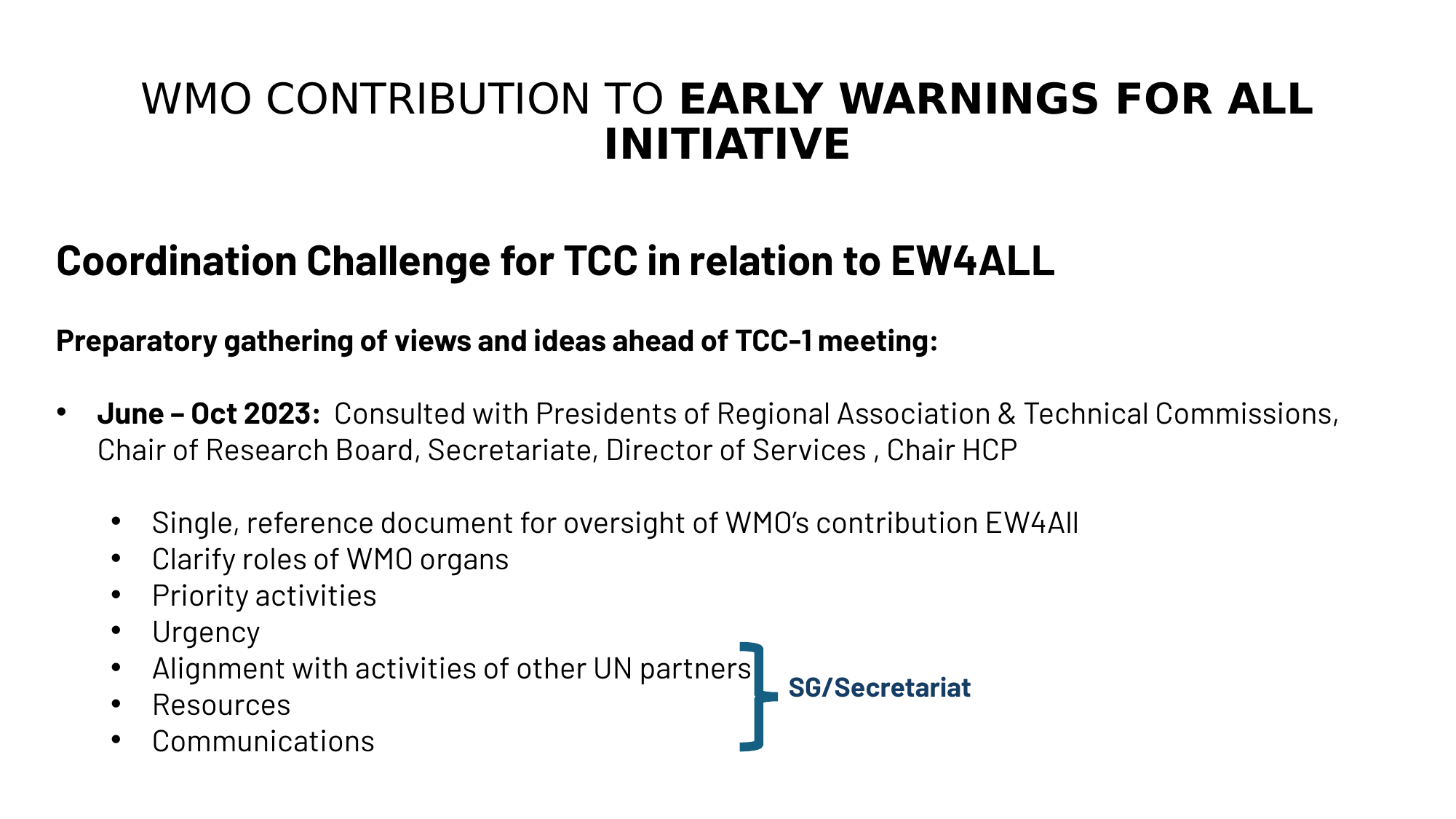

# WMO contribution to Early warnings for all initiative
Coordination Challenge for TCC in relation to EW4ALL

Preparatory gathering of views and ideas ahead of TCC-1 meeting:

June – Oct 2023:  Consulted with Presidents of Regional Association & Technical Commissions, Chair of Research Board, Secretariate, Director of Services , Chair HCP

Single, reference document for oversight of WMO’s contribution EW4All
Clarify roles of WMO organs
Priority activities
Urgency
Alignment with activities of other UN partners
Resources
Communications

SG/Secretariat